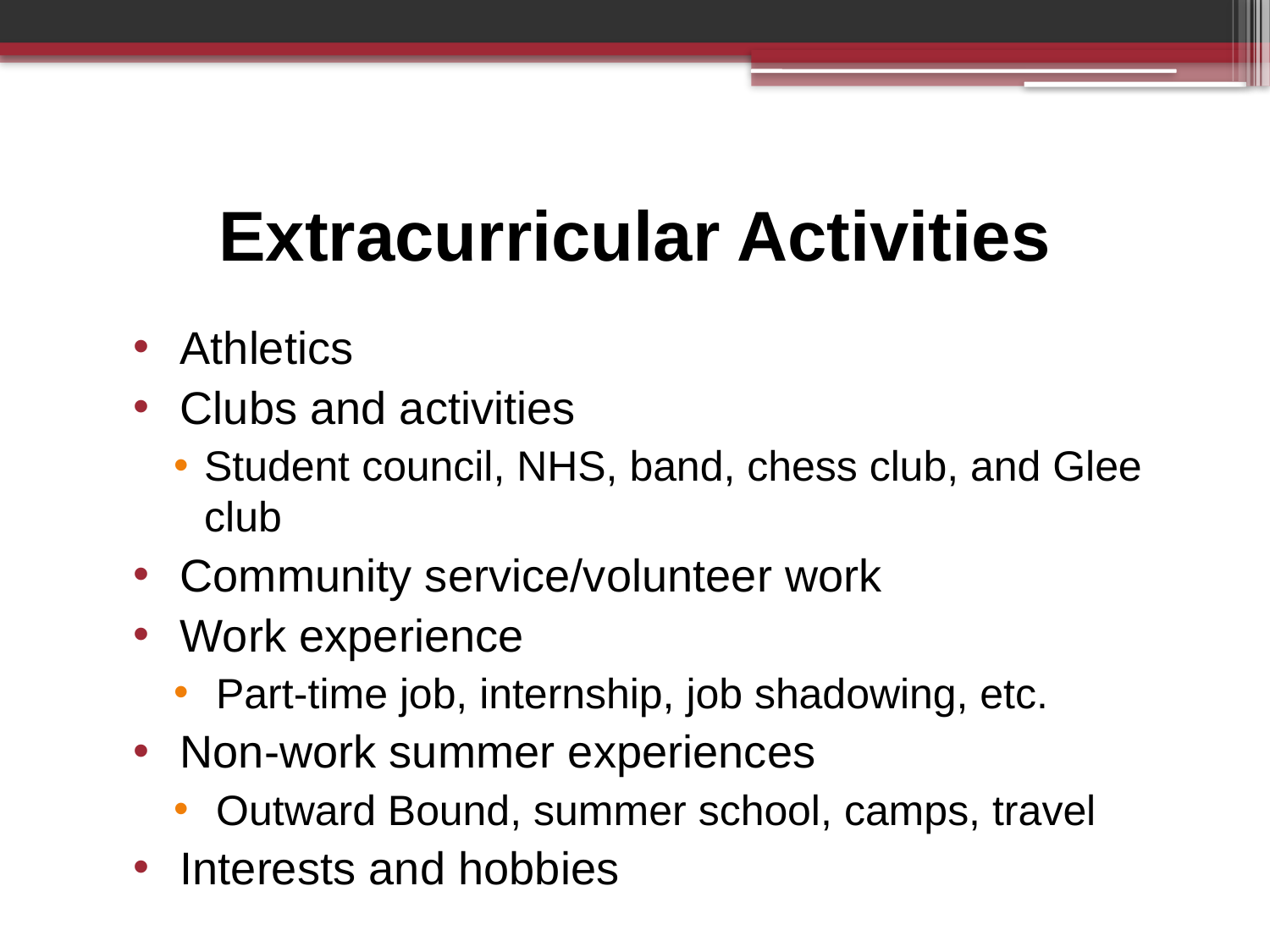

# Extracurricular Activities
 Athletics
 Clubs and activities
Student council, NHS, band, chess club, and Glee club
 Community service/volunteer work
 Work experience
 Part-time job, internship, job shadowing, etc.
 Non-work summer experiences
 Outward Bound, summer school, camps, travel
 Interests and hobbies